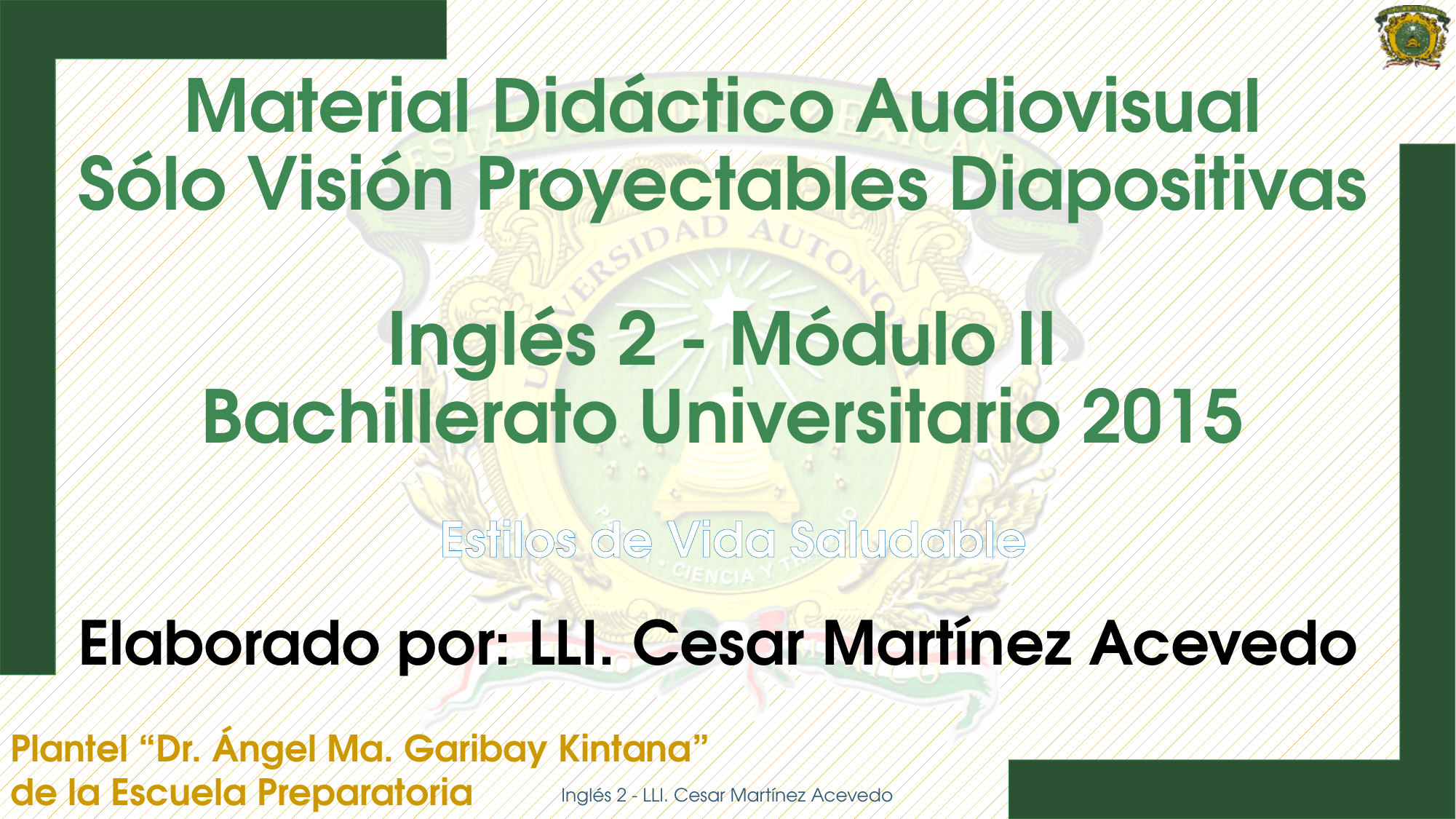

# Material Didáctico Audiovisual Sólo Visión Proyectables Diapositivas Inglés 2 - Módulo II Bachillerato Universitario 2015
Estilos de Vida Saludable
Elaborado por: LLI. Cesar Martínez Acevedo
Plantel “Dr. Ángel Ma. Garibay Kintana”
de la Escuela Preparatoria
Inglés 2 - LLI. Cesar Martínez Acevedo
1